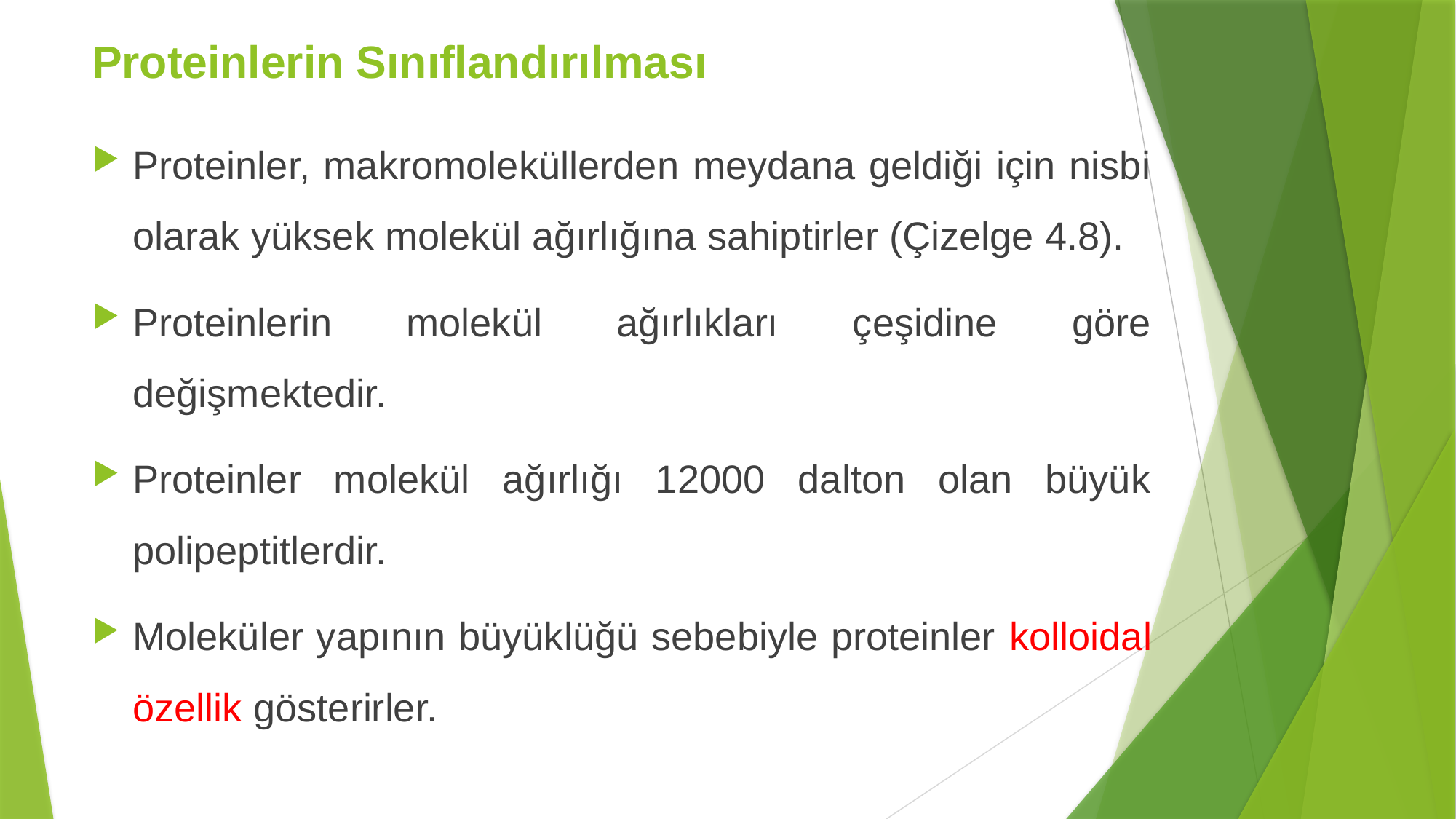

Proteinlerin Sınıflandırılması
Proteinler, makromoleküllerden meydana geldiği için nisbi olarak yüksek molekül ağırlığına sahiptirler (Çizelge 4.8).
Proteinlerin molekül ağırlıkları çeşidine göre değişmektedir.
Proteinler molekül ağırlığı 12000 dalton olan büyük polipeptitlerdir.
Moleküler yapının büyüklüğü sebebiyle proteinler kolloidal özellik gösterirler.